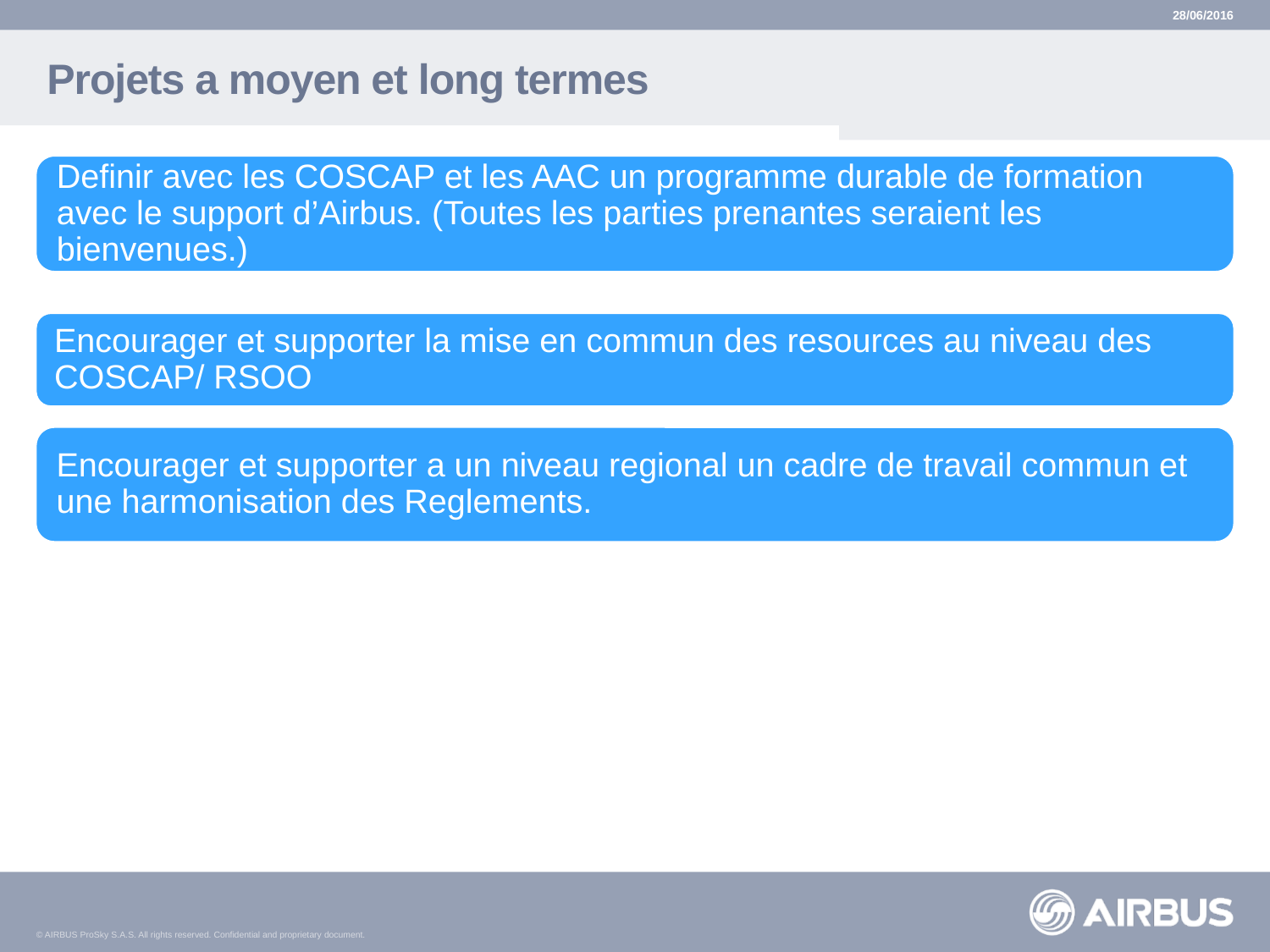

28/06/2016
# Projets a moyen et long termes
Definir avec les COSCAP et les AAC un programme durable de formation avec le support d’Airbus. (Toutes les parties prenantes seraient les bienvenues.)
Encourager et supporter la mise en commun des resources au niveau des COSCAP/ RSOO
Encourager et supporter a un niveau regional un cadre de travail commun et une harmonisation des Reglements.